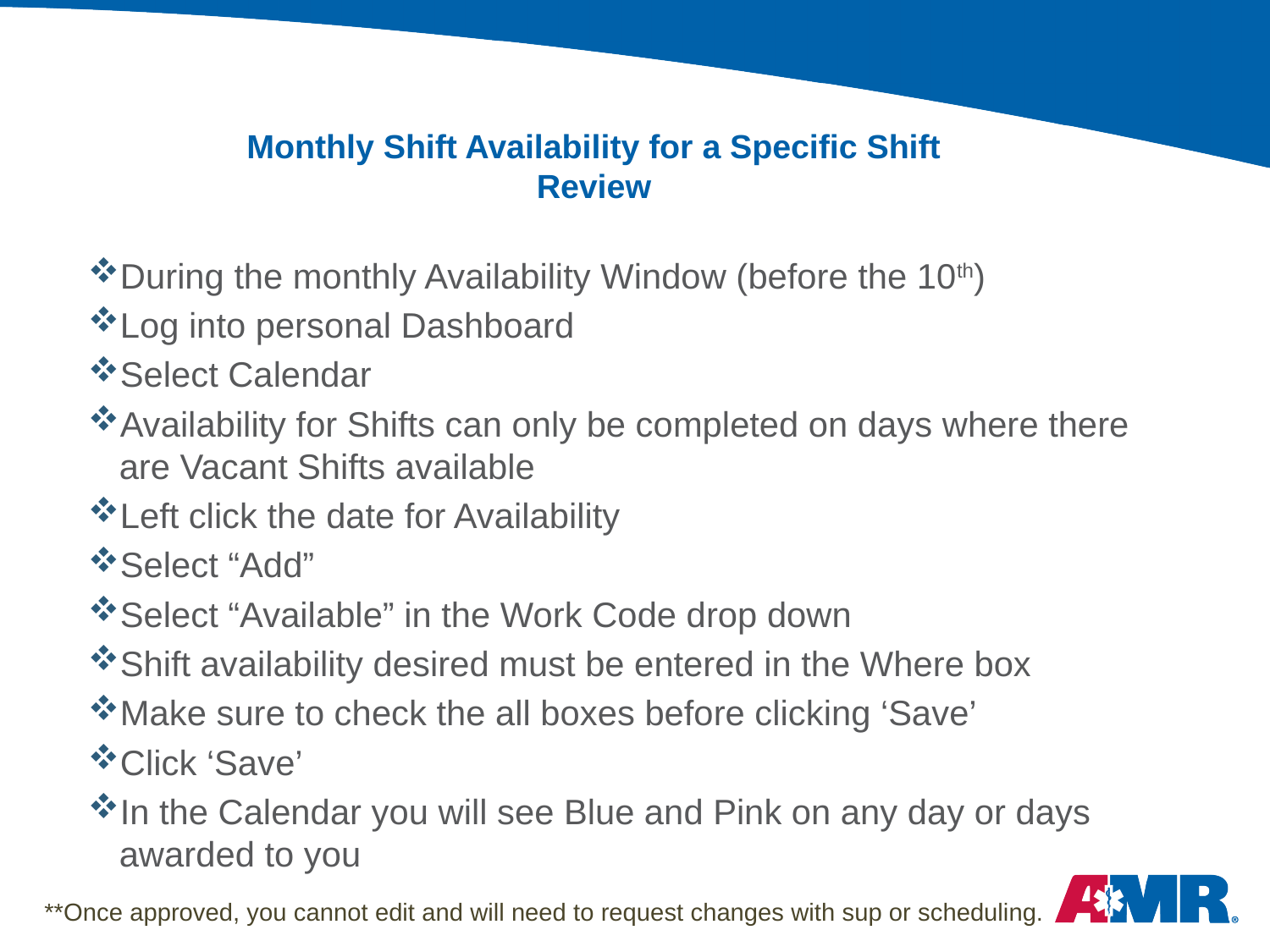

# Monthly Shift Availability for a Specific Shift
Review
During the monthly Availability Window (before the 10th)
Log into personal Dashboard
Select Calendar
Availability for Shifts can only be completed on days where there are Vacant Shifts available
Left click the date for Availability
Select “Add”
Select “Available” in the Work Code drop down
Shift availability desired must be entered in the Where box
Make sure to check the all boxes before clicking ‘Save’
Click ‘Save’
In the Calendar you will see Blue and Pink on any day or days awarded to you

**Once approved, you cannot edit and will need to request changes with sup or scheduling.